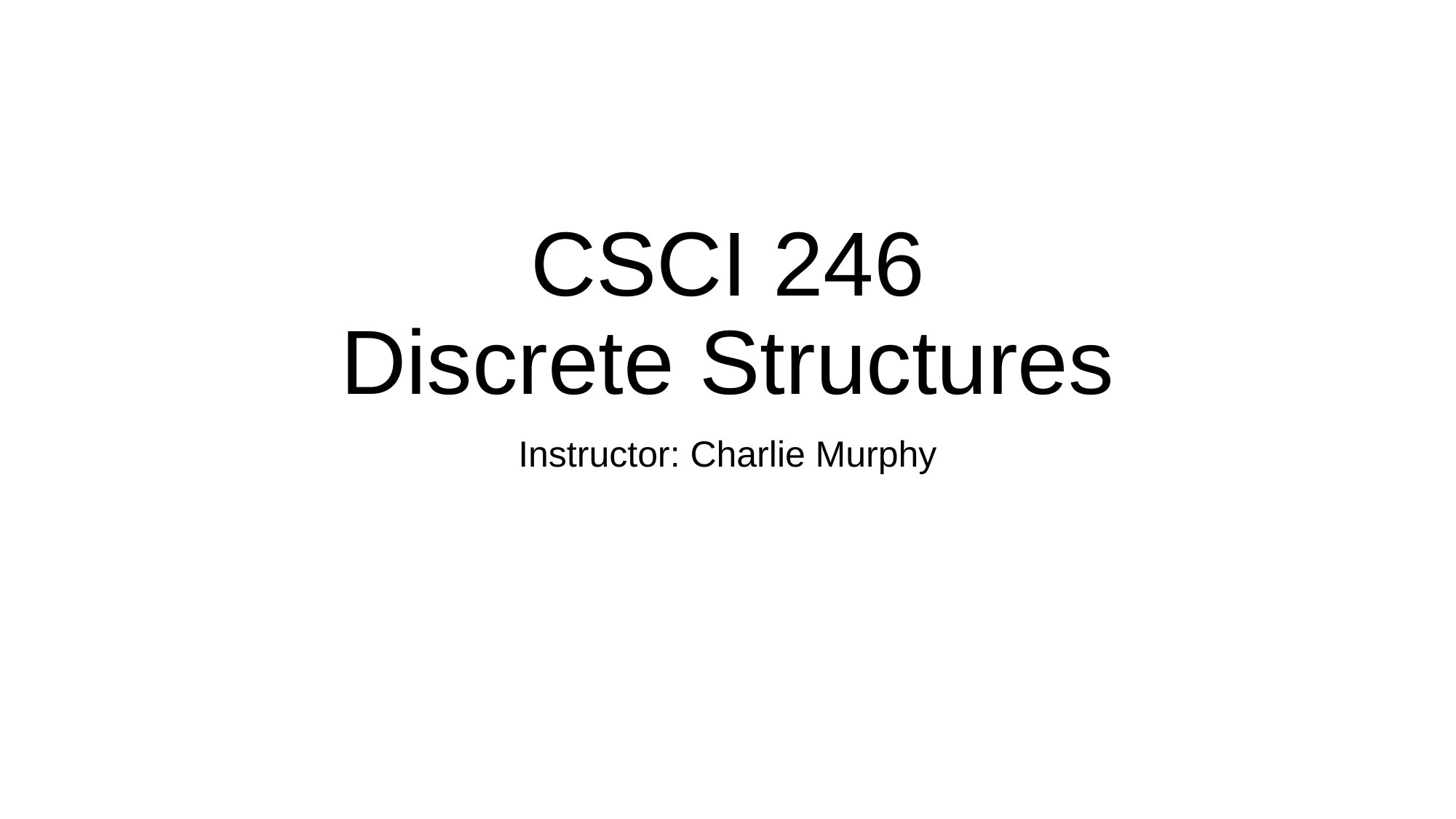

# CSCI 246 Discrete Structures
Instructor: Charlie Murphy